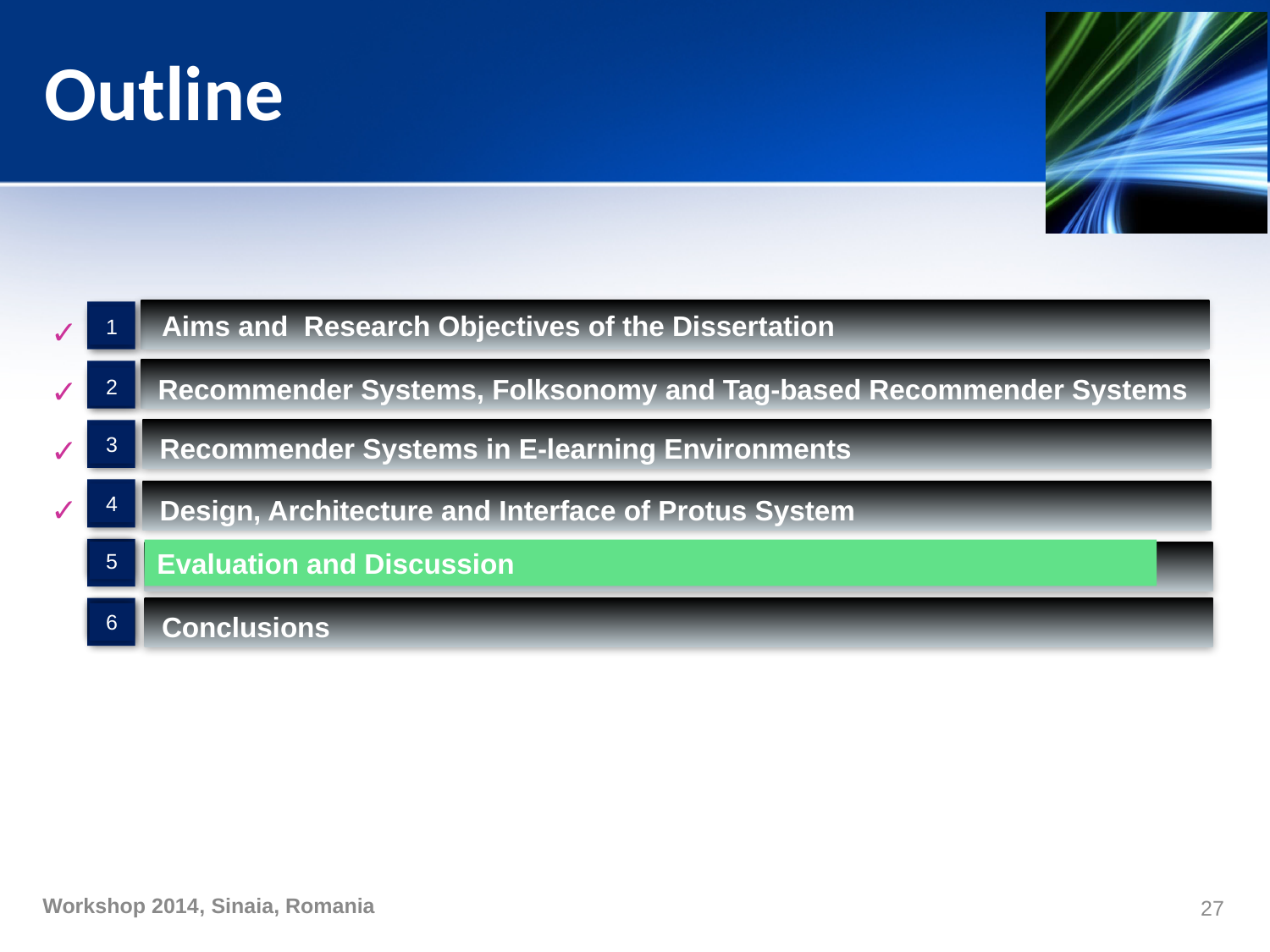

# Outline

1
2
3
4
5
6
Aims and  Research Objectives of the Dissertation
✓

✓
Recommender Systems, Folksonomy and Tag-based Recommender Systems

✓
Recommender Systems in E-learning Environments

✓
Design, Architecture and Interface of Protus System
Evaluation and Discussion

Conclusions
27
Workshop 2014, Sinaia, Romania